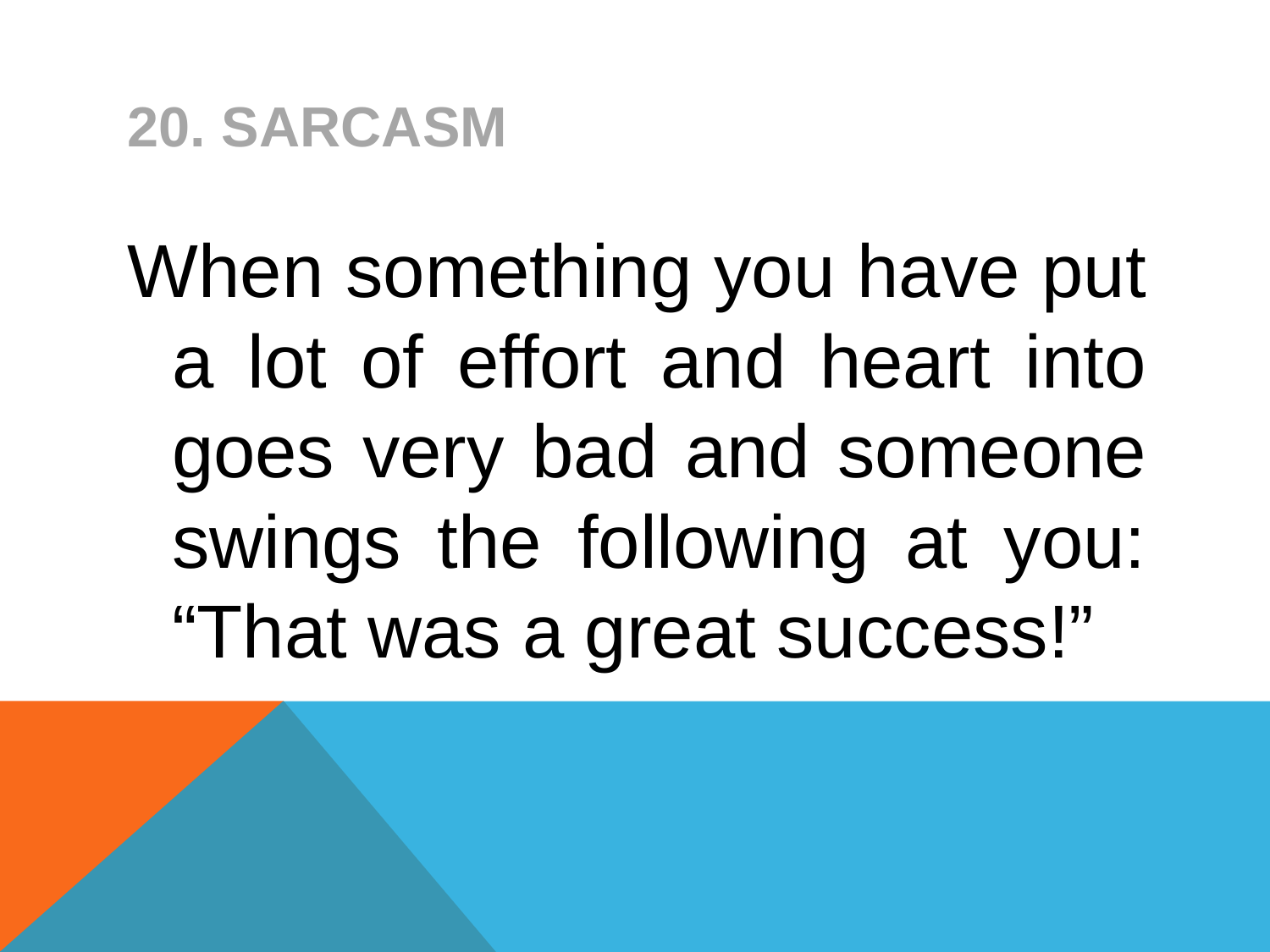

# 20. SARCASM
When something you have put a lot of effort and heart into goes very bad and someone swings the following at you: “That was a great success!”